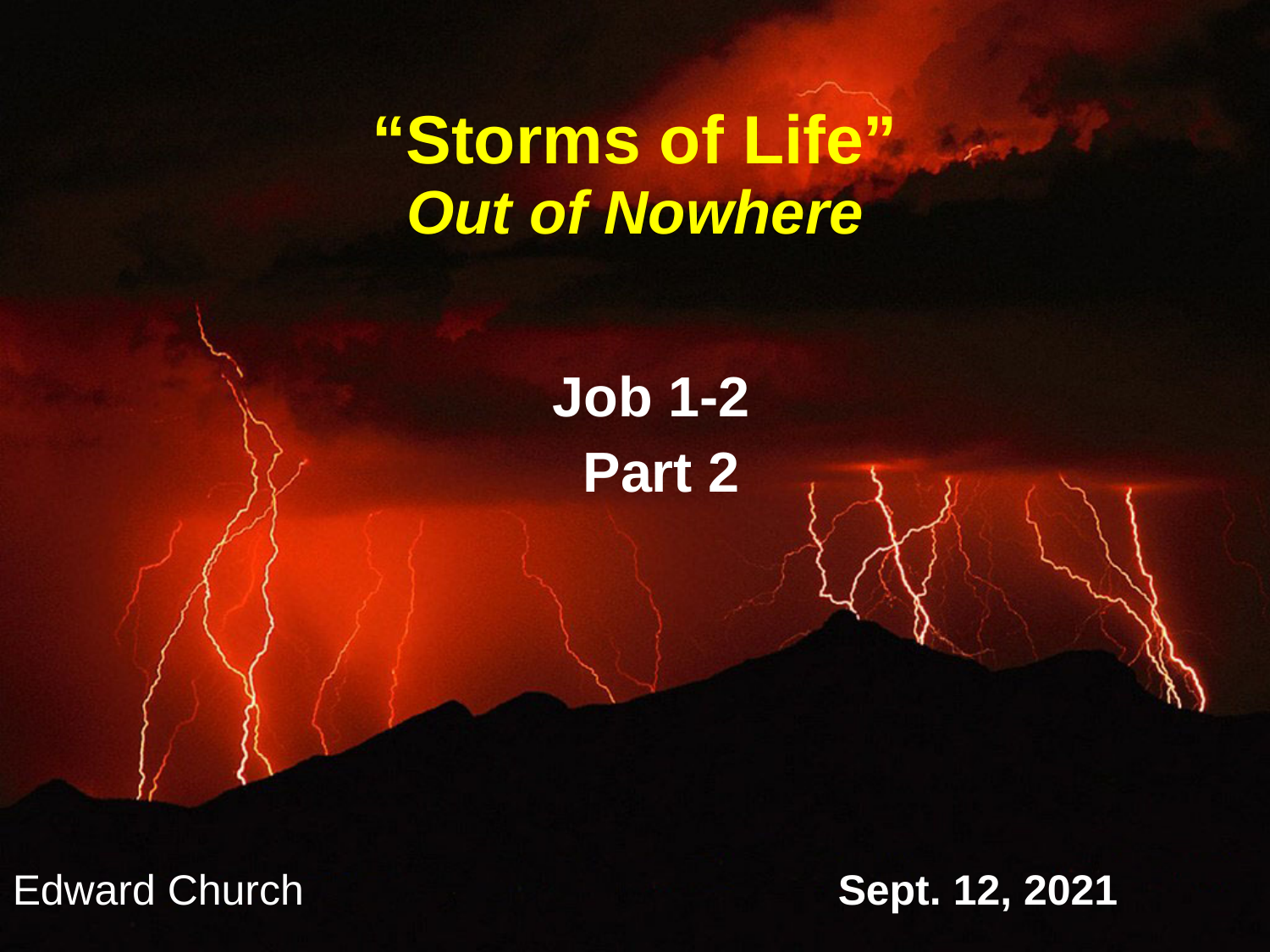

# “Storms of Life” Out of Nowhere
Job 1-2
Part 2
Edward Church
Sept. 12, 2021